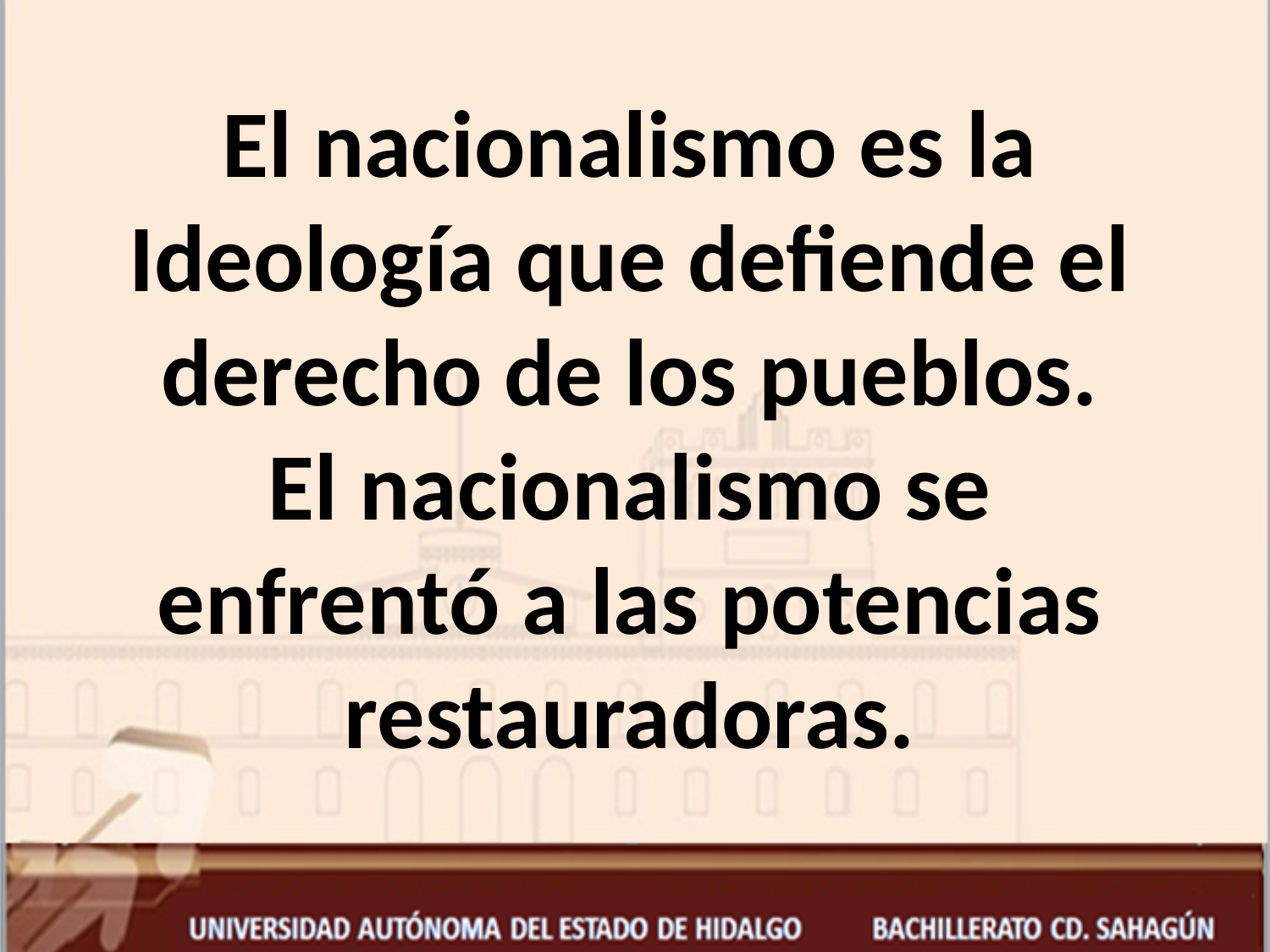

El nacionalismo es la Ideología que defiende el derecho de los pueblos. El nacionalismo se enfrentó a las potencias restauradoras.